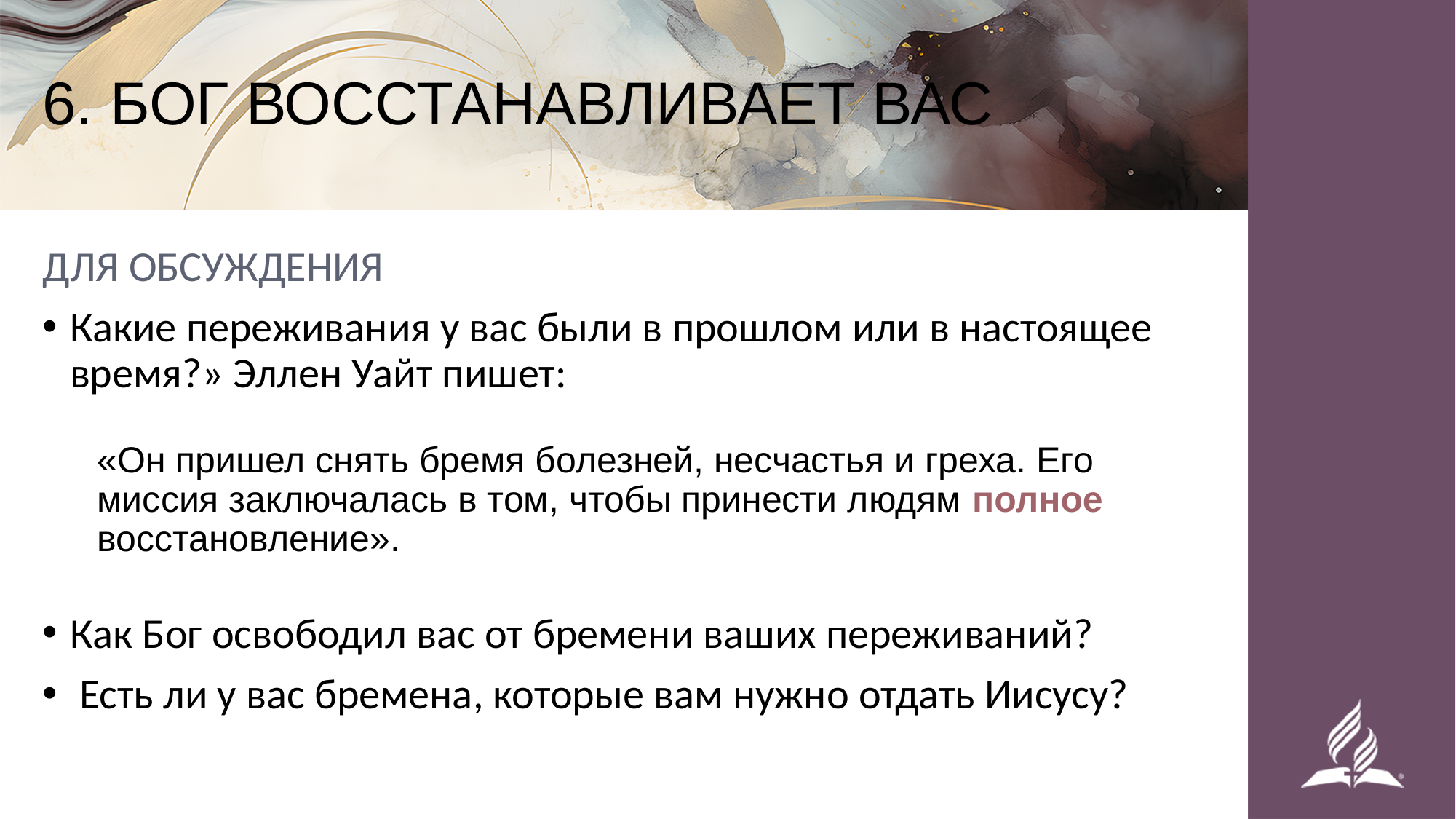

# 6. БОГ ВОССТАНАВЛИВАЕТ ВАС
ДЛЯ ОБСУЖДЕНИЯ
Какие переживания у вас были в прошлом или в настоящее время?» Эллен Уайт пишет:

«Он пришел снять бремя болезней, несчастья и греха. Его миссия заключалась в том, чтобы принести людям полное восстановление».

Как Бог освободил вас от бремени ваших переживаний?
 Есть ли у вас бремена, которые вам нужно отдать Иисусу?